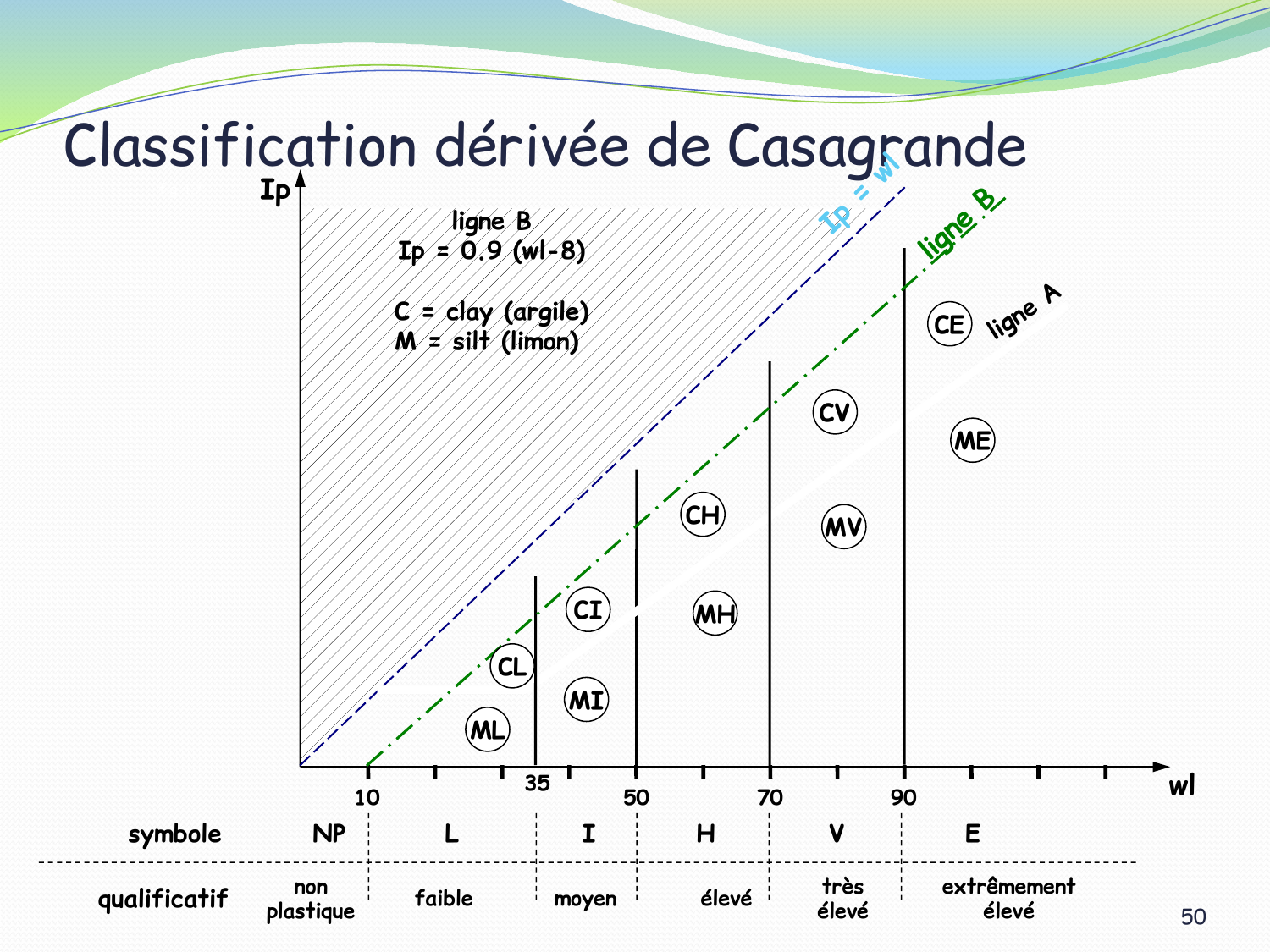

# Classification dérivée de Casagrande
fig 4.7
Ip
Ip = wl

ligne B
Ip = 0.9 (wl-8)
ligne B

ligne A
C = clay (argile)
M = silt (limon)
CE

CV
ME

CH
MV

CI
MH
CL
MI
ML
wl
35

10
50
70
90
symbole
NP
L
I
H
V
E

non
plastique
très
élevé
extrêmement
élevé
qualificatif
faible
moyen
élevé
50